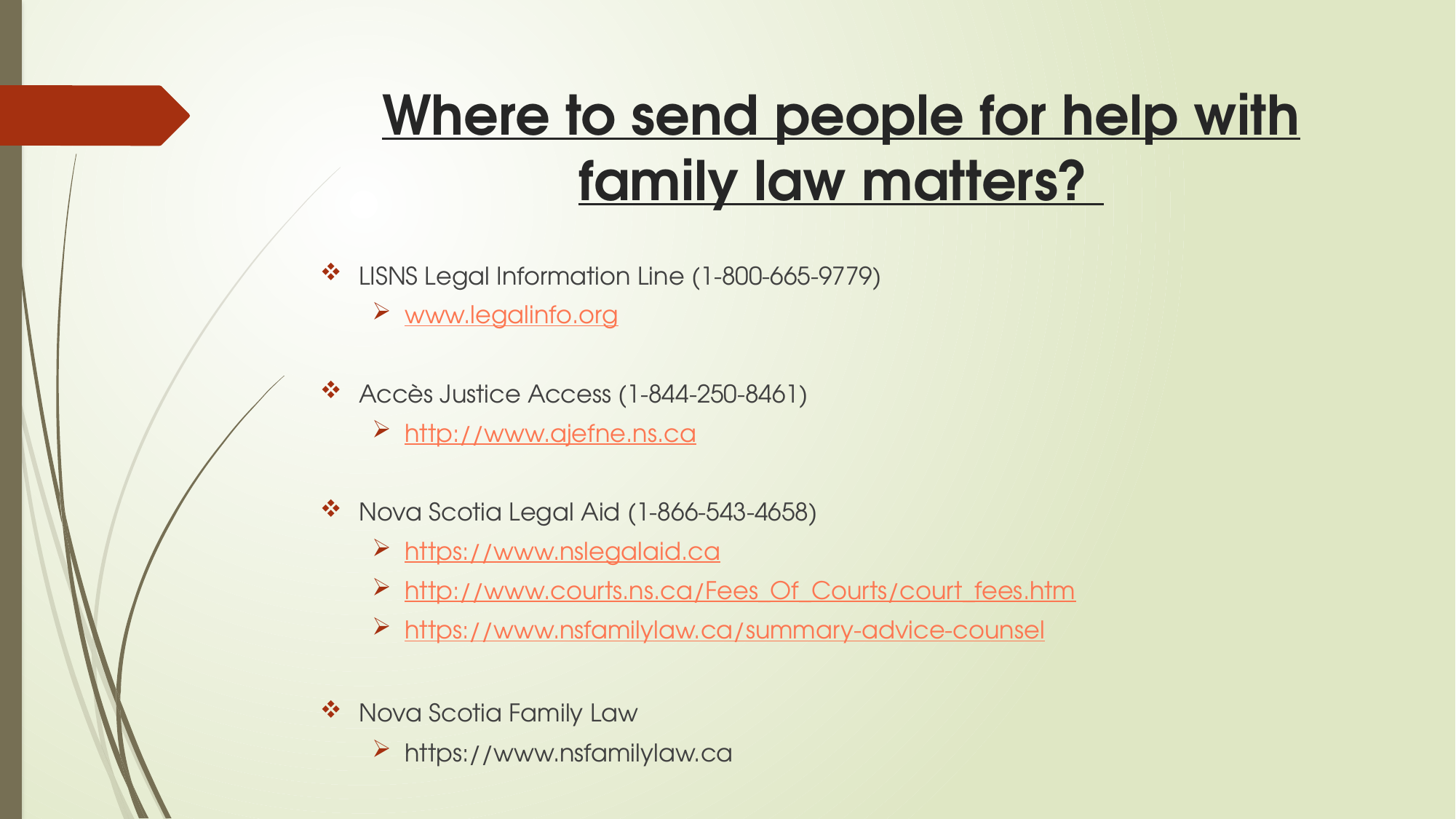

# Where to send people for help with family law matters?
LISNS Legal Information Line (1-800-665-9779)
www.legalinfo.org

Accès Justice Access (1-844-250-8461)
http://www.ajefne.ns.ca

Nova Scotia Legal Aid (1-866-543-4658)
https://www.nslegalaid.ca
http://www.courts.ns.ca/Fees_Of_Courts/court_fees.htm
https://www.nsfamilylaw.ca/summary-advice-counsel

Nova Scotia Family Law
https://www.nsfamilylaw.ca